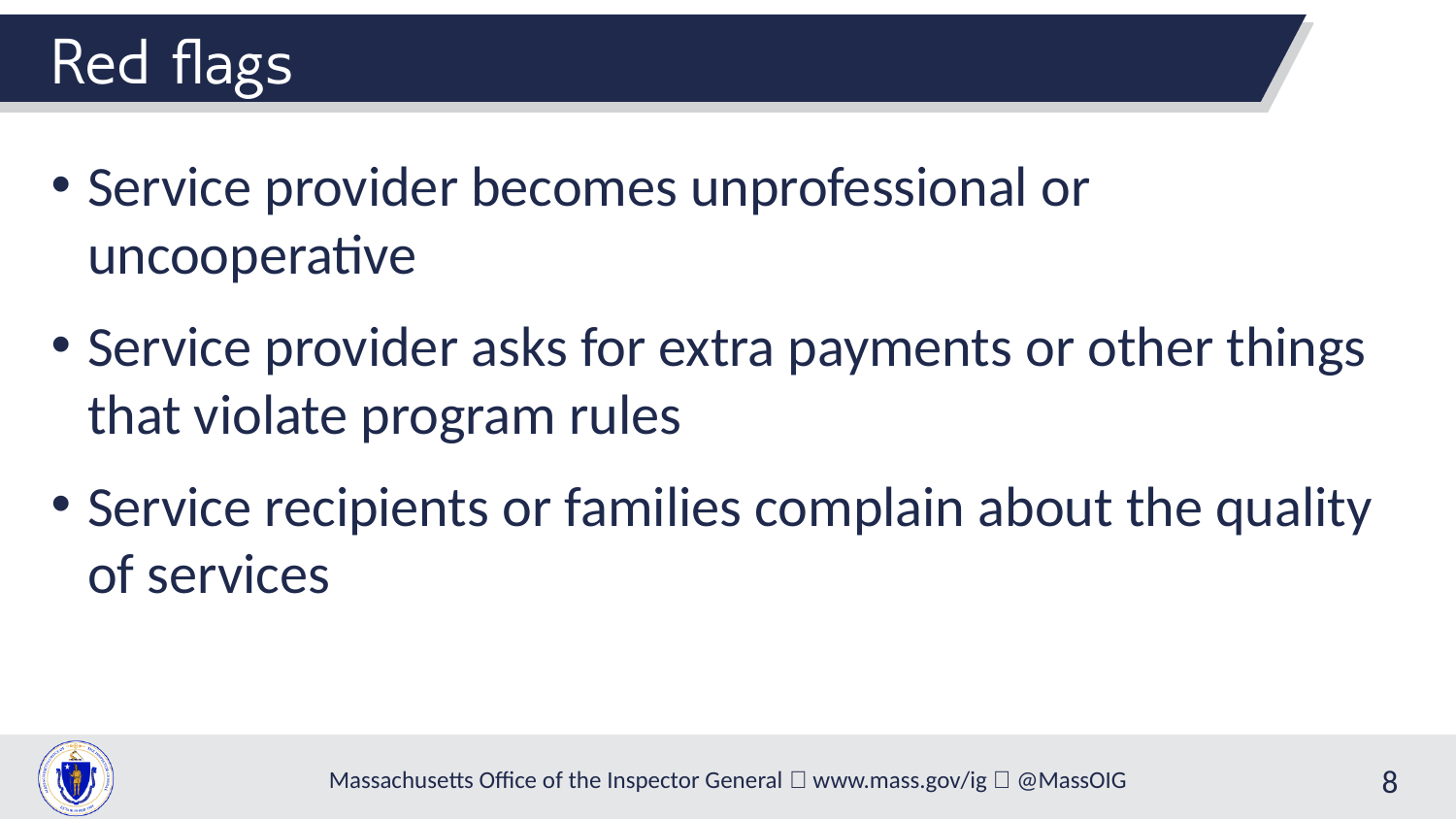

Red flags
Service provider becomes unprofessional or uncooperative
Service provider asks for extra payments or other things that violate program rules
Service recipients or families complain about the quality of services